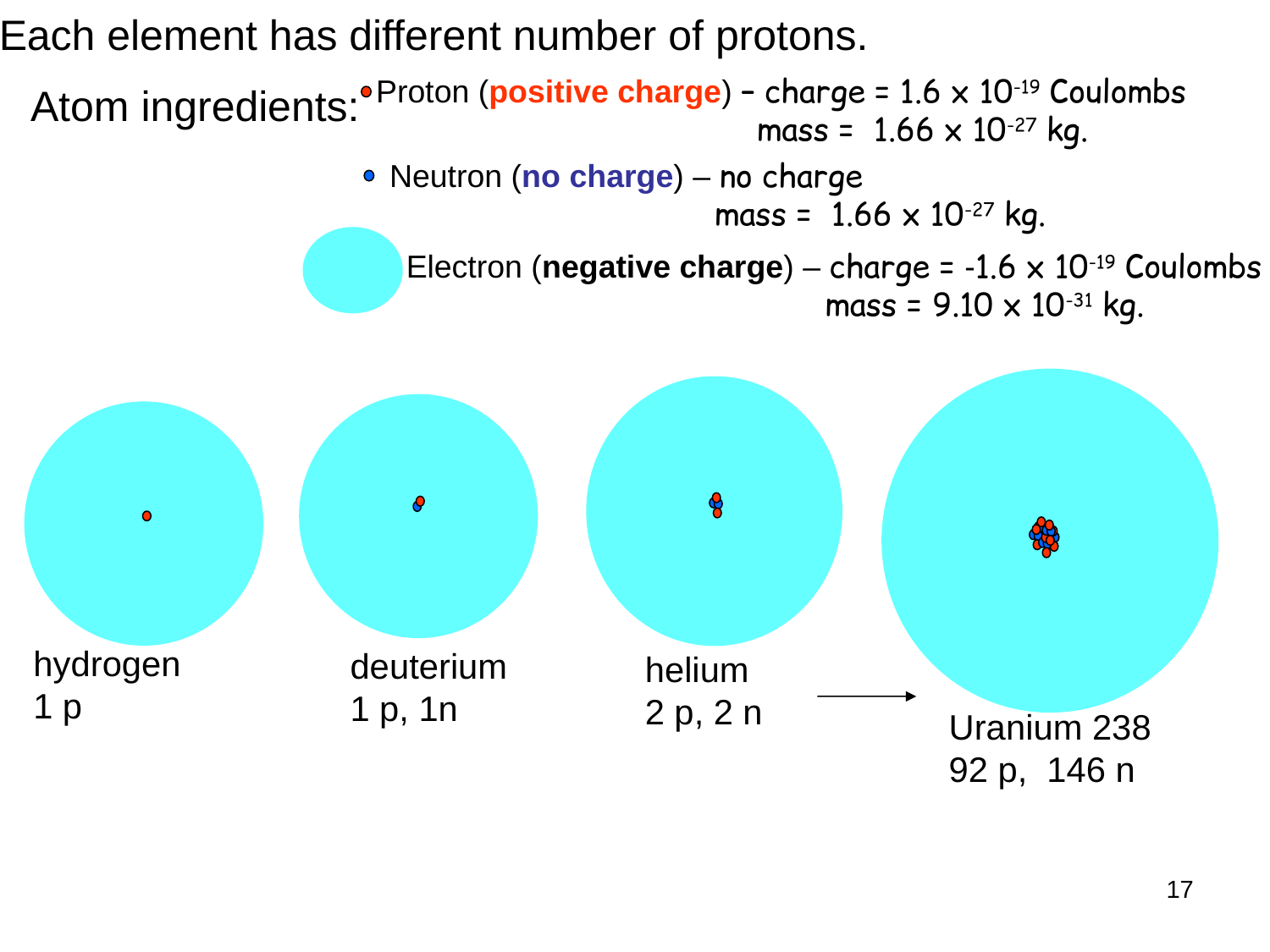

Each element has different number of protons.
Proton (positive charge) – charge = 1.6 x 10-19 Coulombs
			mass =  1.66 x 10-27 kg.
Atom ingredients:

Neutron (no charge) – no charge
		        mass =  1.66 x 10-27 kg.

Electron (negative charge) – charge = -1.6 x 10-19 Coulombs  				    mass = 9.10 x 10-31 kg.

hydrogen
1 p
deuterium
1 p, 1n
helium
2 p, 2 n

Uranium 238
92 p,  146 n
17